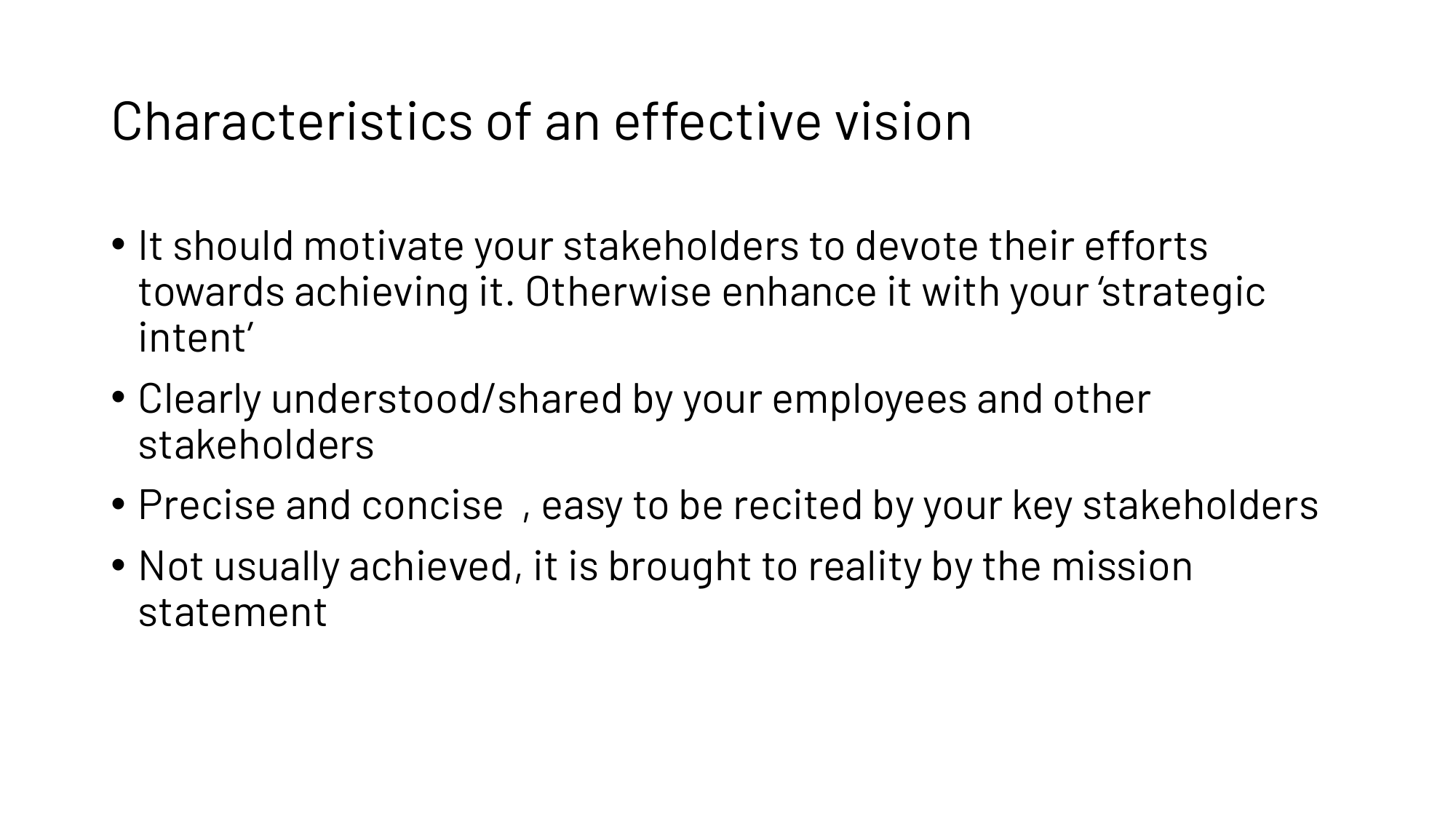

# Characteristics of an effective vision
It should motivate your stakeholders to devote their efforts towards achieving it. Otherwise enhance it with your ‘strategic intent’
Clearly understood/shared by your employees and other stakeholders
Precise and concise  , easy to be recited by your key stakeholders
Not usually achieved, it is brought to reality by the mission statement